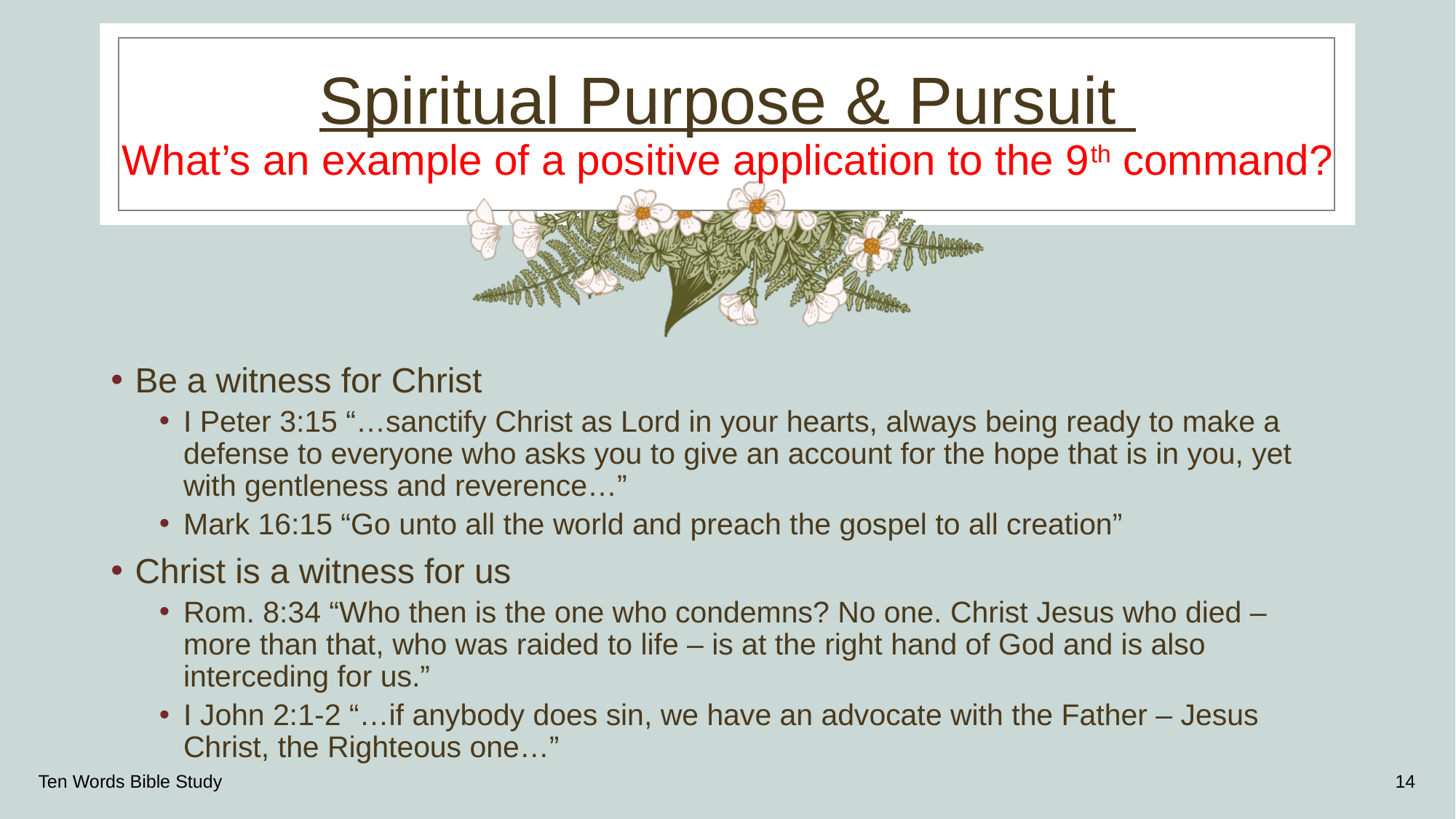

# Spiritual Purpose & Pursuit What’s an example of a positive application to the 9th command?
Be a witness for Christ
I Peter 3:15 “…sanctify Christ as Lord in your hearts, always being ready to make a defense to everyone who asks you to give an account for the hope that is in you, yet with gentleness and reverence…”
Mark 16:15 “Go unto all the world and preach the gospel to all creation”
Christ is a witness for us
Rom. 8:34 “Who then is the one who condemns? No one. Christ Jesus who died – more than that, who was raided to life – is at the right hand of God and is also interceding for us.”
I John 2:1-2 “…if anybody does sin, we have an advocate with the Father – Jesus Christ, the Righteous one…”
Ten Words Bible Study
14